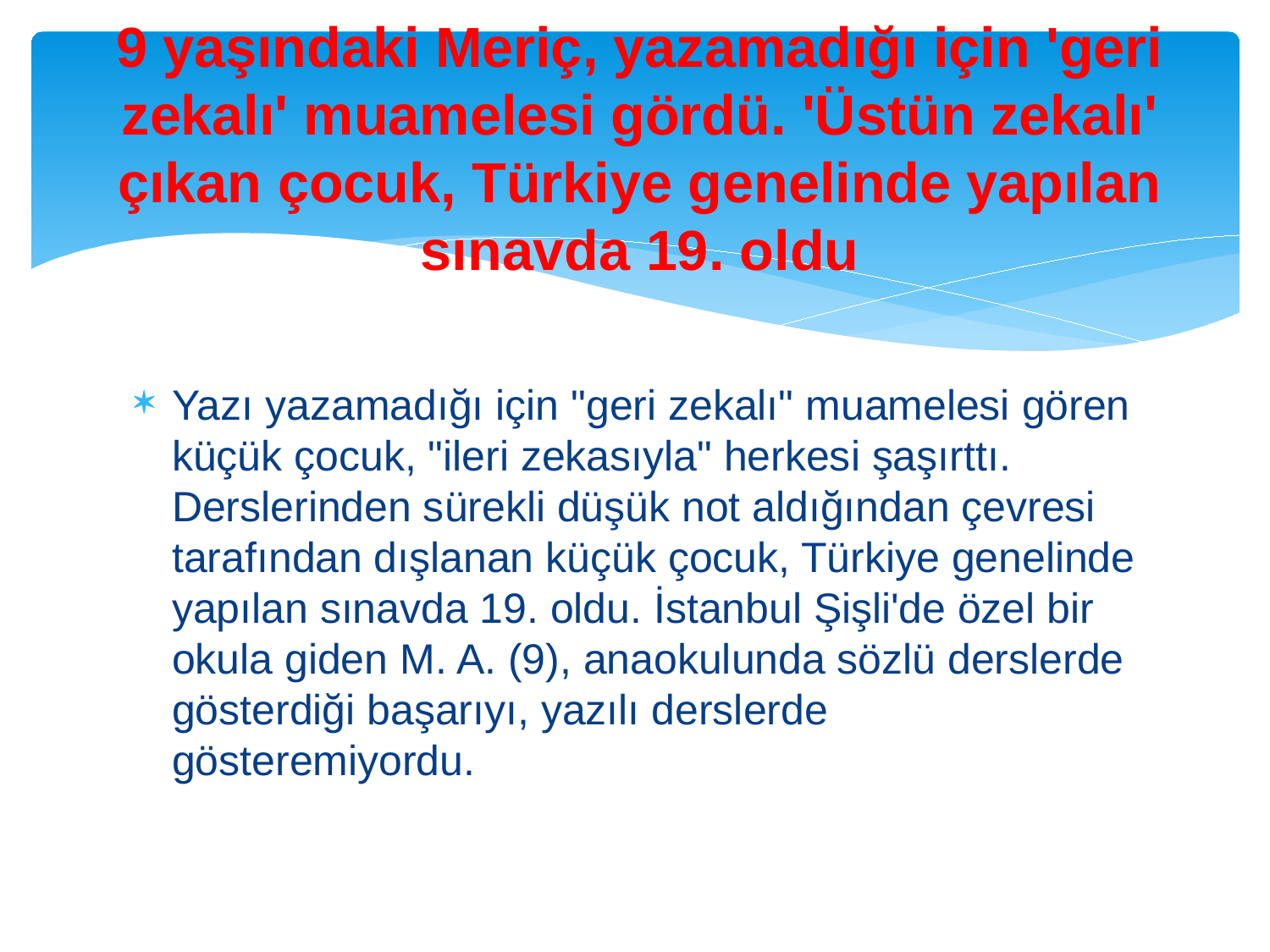

# 9 yaşındaki Meriç, yazamadığı için 'geri zekalı' muamelesi gördü. 'Üstün zekalı' çıkan çocuk, Türkiye genelinde yapılan sınavda 19. oldu
Yazı yazamadığı için "geri zekalı" muamelesi gören küçük çocuk, "ileri zekasıyla" herkesi şaşırttı. Derslerinden sürekli düşük not aldığından çevresi tarafından dışlanan küçük çocuk, Türkiye genelinde yapılan sınavda 19. oldu. İstanbul Şişli'de özel bir okula giden M. A. (9), anaokulunda sözlü derslerde gösterdiği başarıyı, yazılı derslerde gösteremiyordu.